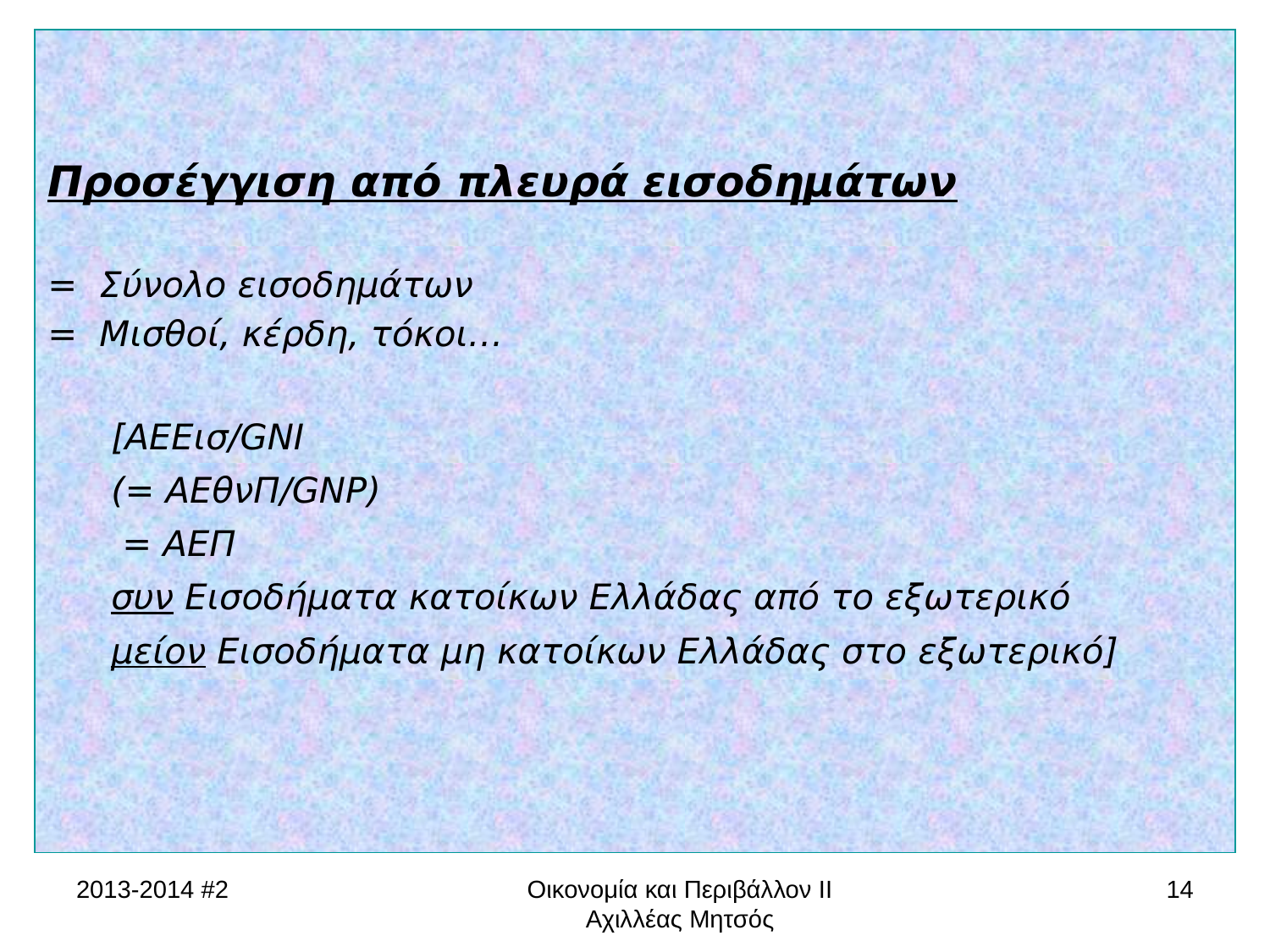

Προσέγγιση από πλευρά εισοδημάτων

=  Σύνολο εισοδημάτων
=  Μισθοί, κέρδη, τόκοι…

[ΑΕΕισ/GNI
(= ΑΕθνΠ/GNP)
 = ΑΕΠ
συν Εισοδήματα κατοίκων Ελλάδας από το εξωτερικό
μείον Εισοδήματα μη κατοίκων Ελλάδας στο εξωτερικό]
2013-2014 #2
Οικονομία και Περιβάλλον ΙΙ Αχιλλέας Μητσός
14